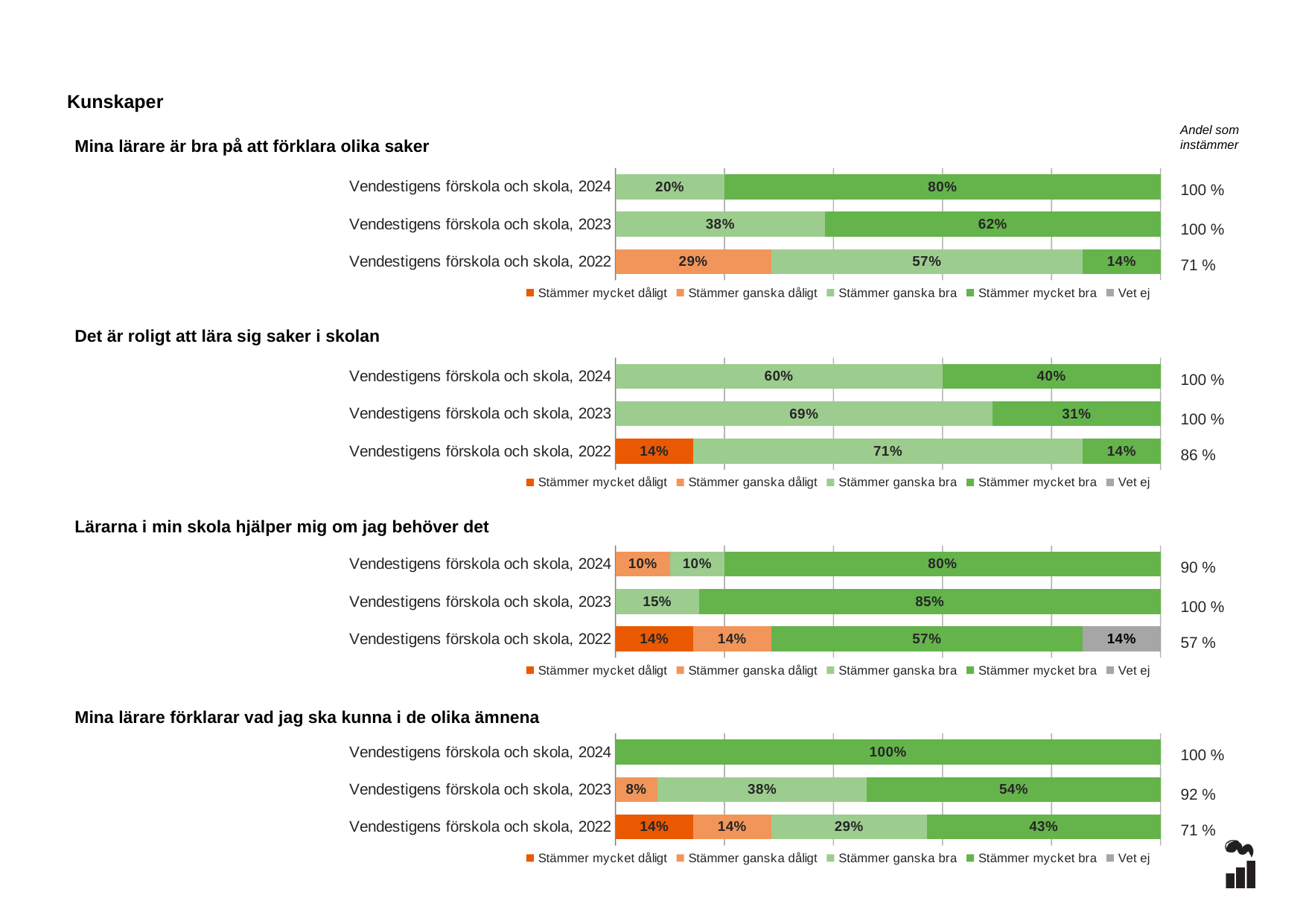

Kunskaper
Andel som instämmer
Mina lärare är bra på att förklara olika saker

### Chart

| Category | Stämmer mycket dåligt | Stämmer ganska dåligt | Stämmer ganska bra | Stämmer mycket bra | Vet ej |
|---|---|---|---|---|---|
| Vendestigens förskola och skola, 2024 | 0.0 | 0.0 | 0.2 | 0.8 | 0.0 |
| Vendestigens förskola och skola, 2023 | 0.0 | 0.0 | 0.3846 | 0.6154 | 0.0 |
| Vendestigens förskola och skola, 2022 | 0.0 | 0.2857 | 0.5714 | 0.1429 | 0.0 |
100 %
100 %
71 %

### Chart

| Category | Stämmer mycket dåligt | Stämmer ganska dåligt | Stämmer ganska bra | Stämmer mycket bra | Vet ej |
|---|---|---|---|---|---|
| Vendestigens förskola och skola, 2024 | 0.0 | 0.0 | 0.6 | 0.4 | 0.0 |
| Vendestigens förskola och skola, 2023 | 0.0 | 0.0 | 0.6923 | 0.3077 | 0.0 |
| Vendestigens förskola och skola, 2022 | 0.1429 | 0.0 | 0.7143 | 0.1429 | 0.0 |
Det är roligt att lära sig saker i skolan
100 %
100 %
86 %

### Chart

| Category | Stämmer mycket dåligt | Stämmer ganska dåligt | Stämmer ganska bra | Stämmer mycket bra | Vet ej |
|---|---|---|---|---|---|
| Vendestigens förskola och skola, 2024 | 0.0 | 0.1 | 0.1 | 0.8 | 0.0 |
| Vendestigens förskola och skola, 2023 | 0.0 | 0.0 | 0.1538 | 0.8462 | 0.0 |
| Vendestigens förskola och skola, 2022 | 0.1429 | 0.1429 | 0.0 | 0.5714 | 0.1429 |
Lärarna i min skola hjälper mig om jag behöver det
90 %
100 %
57 %

### Chart

| Category | Stämmer mycket dåligt | Stämmer ganska dåligt | Stämmer ganska bra | Stämmer mycket bra | Vet ej |
|---|---|---|---|---|---|
| Vendestigens förskola och skola, 2024 | 0.0 | 0.0 | 0.0 | 1.0 | 0.0 |
| Vendestigens förskola och skola, 2023 | 0.0 | 0.0769 | 0.3846 | 0.5385 | 0.0 |
| Vendestigens förskola och skola, 2022 | 0.1429 | 0.1429 | 0.2857 | 0.4286 | 0.0 |
Mina lärare förklarar vad jag ska kunna i de olika ämnena
100 %
92 %
71 %